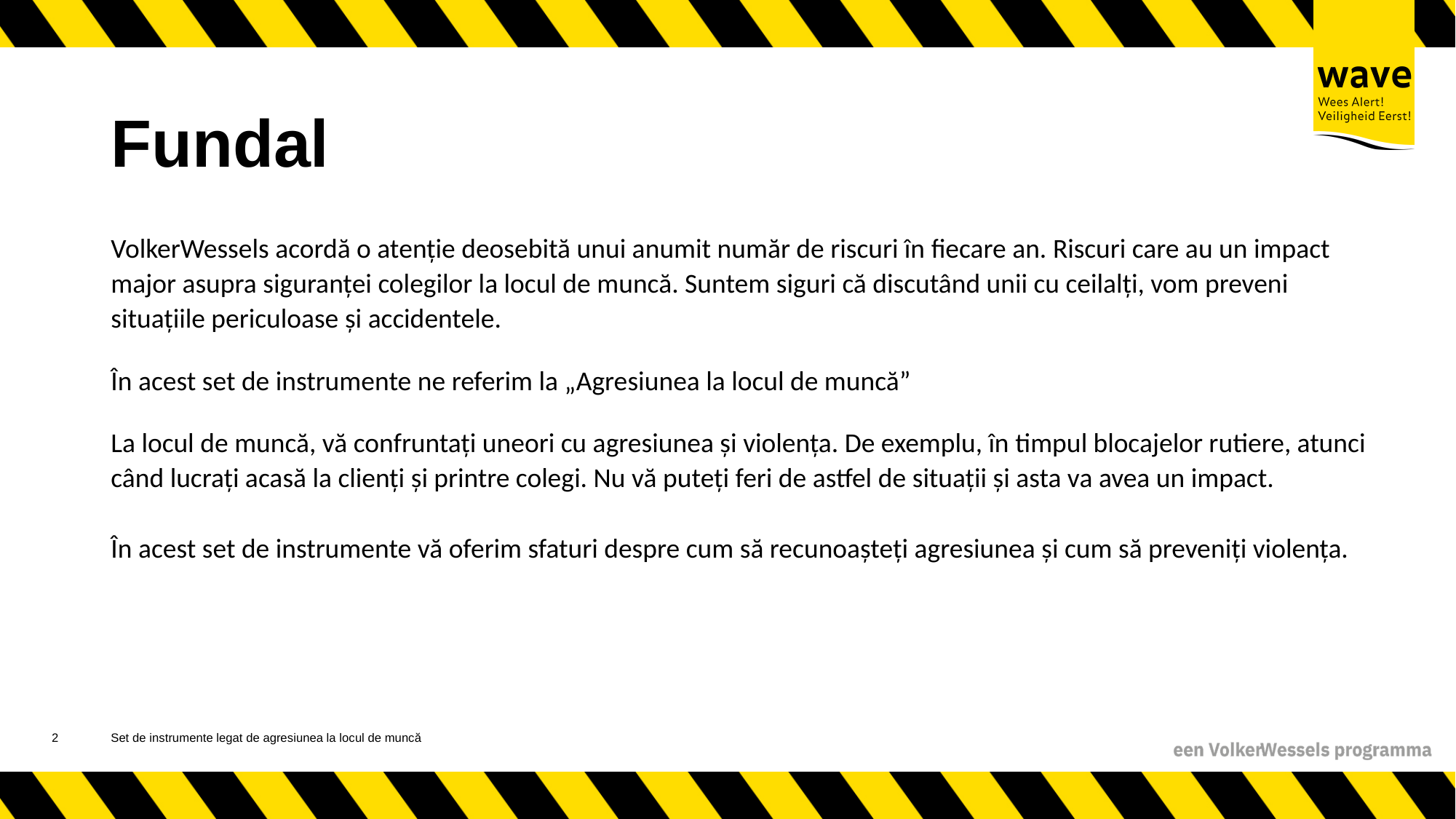

# Fundal

VolkerWessels acordă o atenție deosebită unui anumit număr de riscuri în fiecare an. Riscuri care au un impact major asupra siguranței colegilor la locul de muncă. Suntem siguri că discutând unii cu ceilalți, vom preveni situațiile periculoase și accidentele.
În acest set de instrumente ne referim la „Agresiunea la locul de muncă”
La locul de muncă, vă confruntați uneori cu agresiunea și violența. De exemplu, în timpul blocajelor rutiere, atunci când lucrați acasă la clienți și printre colegi. Nu vă puteți feri de astfel de situații și asta va avea un impact.
În acest set de instrumente vă oferim sfaturi despre cum să recunoașteți agresiunea și cum să preveniți violența.

2
Set de instrumente legat de agresiunea la locul de muncă